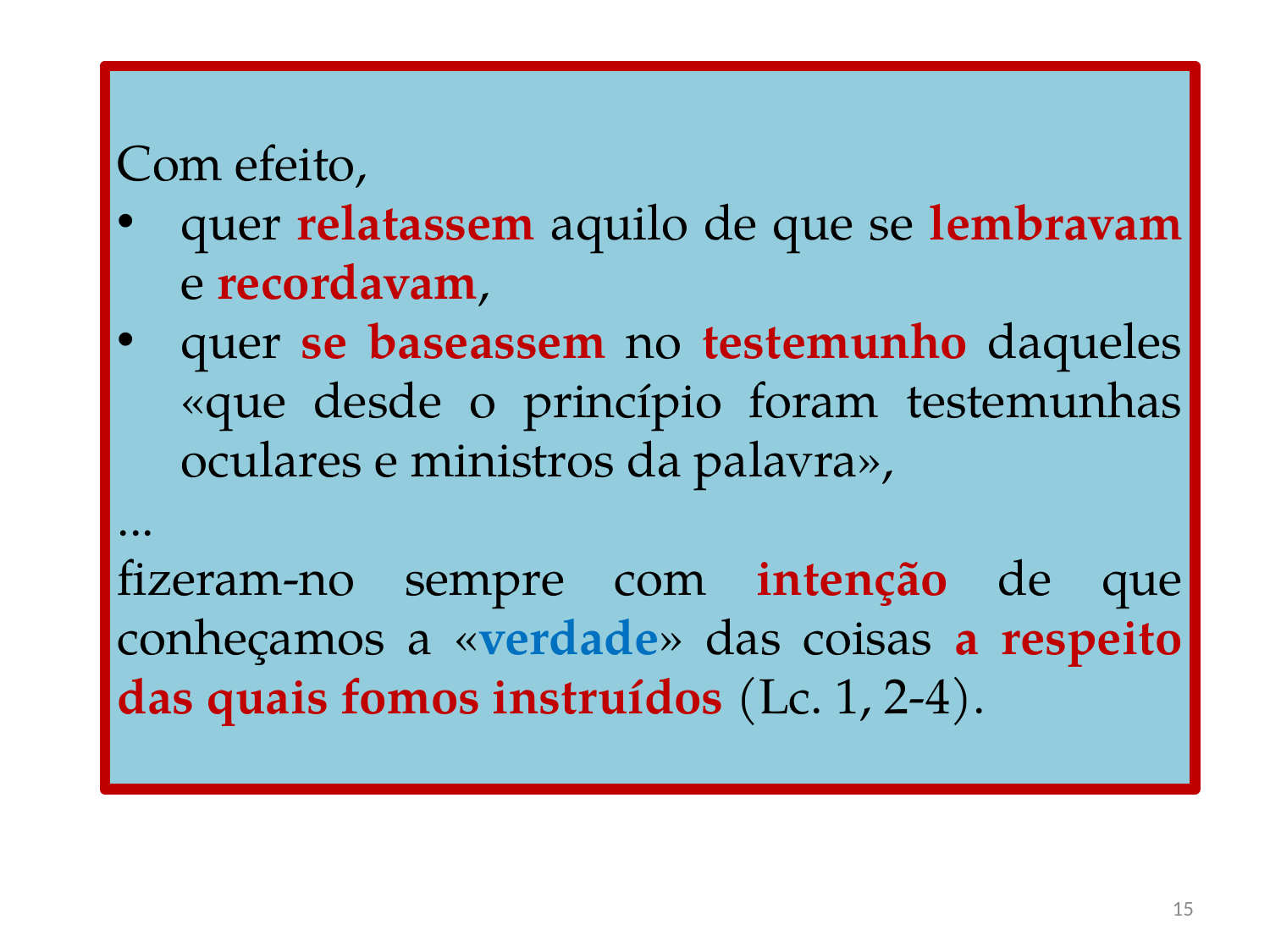

Com efeito,
quer relatassem aquilo de que se lembravam e recordavam,
quer se baseassem no testemunho daqueles «que desde o princípio foram testemunhas oculares e ministros da palavra»,
...
fizeram-no sempre com intenção de que conheçamos a «verdade» das coisas a respeito das quais fomos instruídos (Lc. 1, 2-4).

15